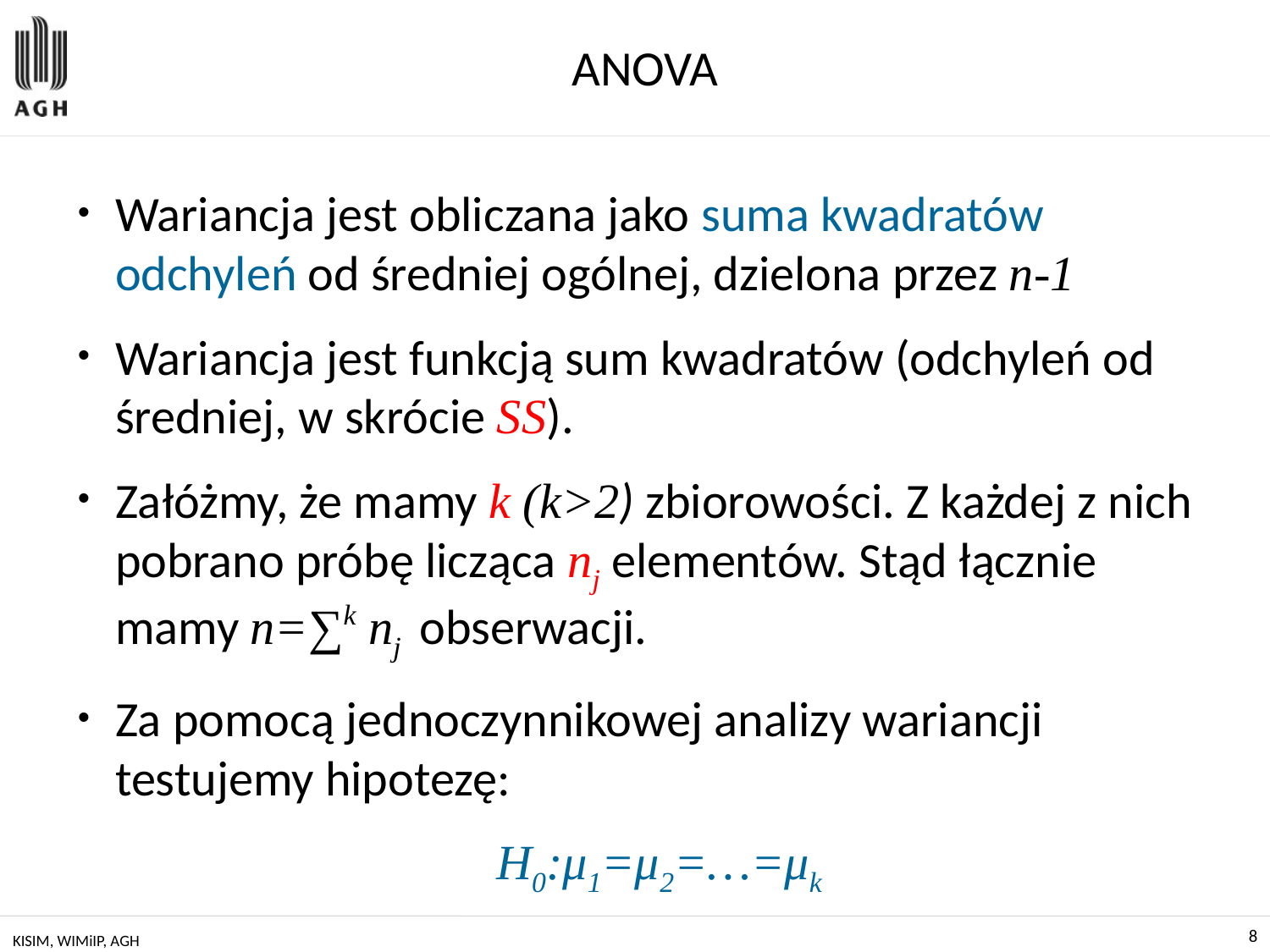

# ANOVA
Wariancja jest obliczana jako suma kwadratów odchyleń od średniej ogólnej, dzielona przez n-1
Wariancja jest funkcją sum kwadratów (odchyleń od średniej, w skrócie SS).
Załóżmy, że mamy k (k>2) zbiorowości. Z każdej z nich pobrano próbę licząca nj elementów. Stąd łącznie mamy n=∑k nj  obserwacji.
Za pomocą jednoczynnikowej analizy wariancji testujemy hipotezę:
				H0:μ1=μ2=…=μk

KISIM, WIMiIP, AGH